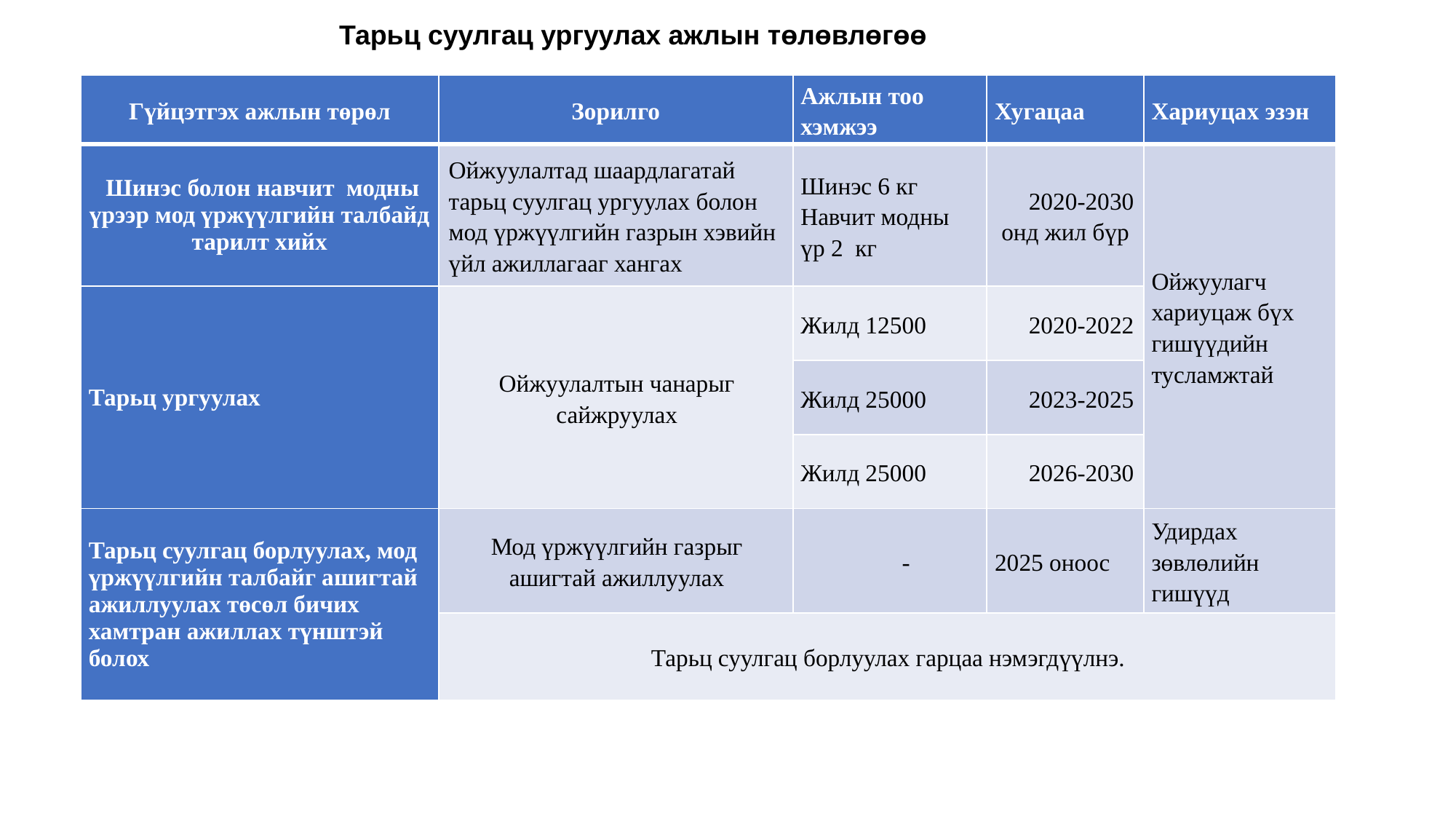

Тарьц суулгац ургуулах ажлын төлөвлөгөө
| Гүйцэтгэх ажлын төрөл | Зорилго | Ажлын тоо хэмжээ | Хугацаа | Хариуцах эзэн |
| --- | --- | --- | --- | --- |
| Шинэс болон навчит модны үрээр мод үржүүлгийн талбайд тарилт хийх | Ойжуулалтад шаардлагатай тарьц суулгац ургуулах болон мод үржүүлгийн газрын хэвийн үйл ажиллагааг хангах | Шинэс 6 кг Навчит модны үр 2 кг | 2020-2030 онд жил бүр | Ойжуулагч хариуцаж бүх гишүүдийн тусламжтай |
| Тарьц ургуулах | Ойжуулалтын чанарыг сайжруулах | Жилд 12500 | 2020-2022 |  |
|  |  | Жилд 25000 | 2023-2025 |  |
|  |  | Жилд 25000 | 2026-2030 |  |
| Тарьц суулгац борлуулах, мод үржүүлгийн талбайг ашигтай ажиллуулах төсөл бичих хамтран ажиллах түнштэй болох | Мод үржүүлгийн газрыг ашигтай ажиллуулах | - | 2025 оноос | Удирдах зөвлөлийн гишүүд |
|  | Тарьц суулгац борлуулах гарцаа нэмэгдүүлнэ. |  |  |  |